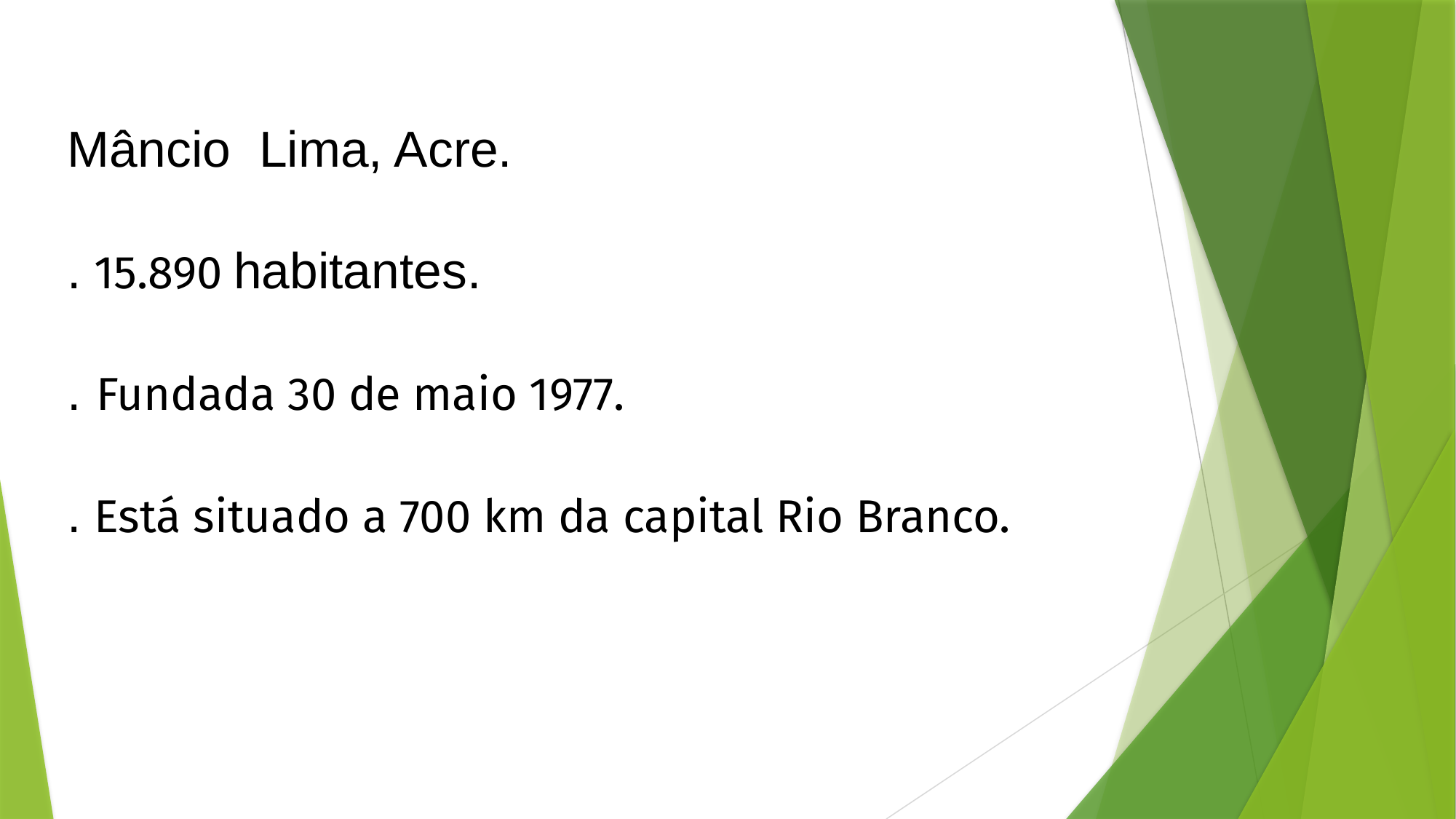

# Mâncio  Lima, Acre. . 15.890 habitantes. . Fundada 30 de maio 1977. . Está situado a 700 km da capital Rio Branco.